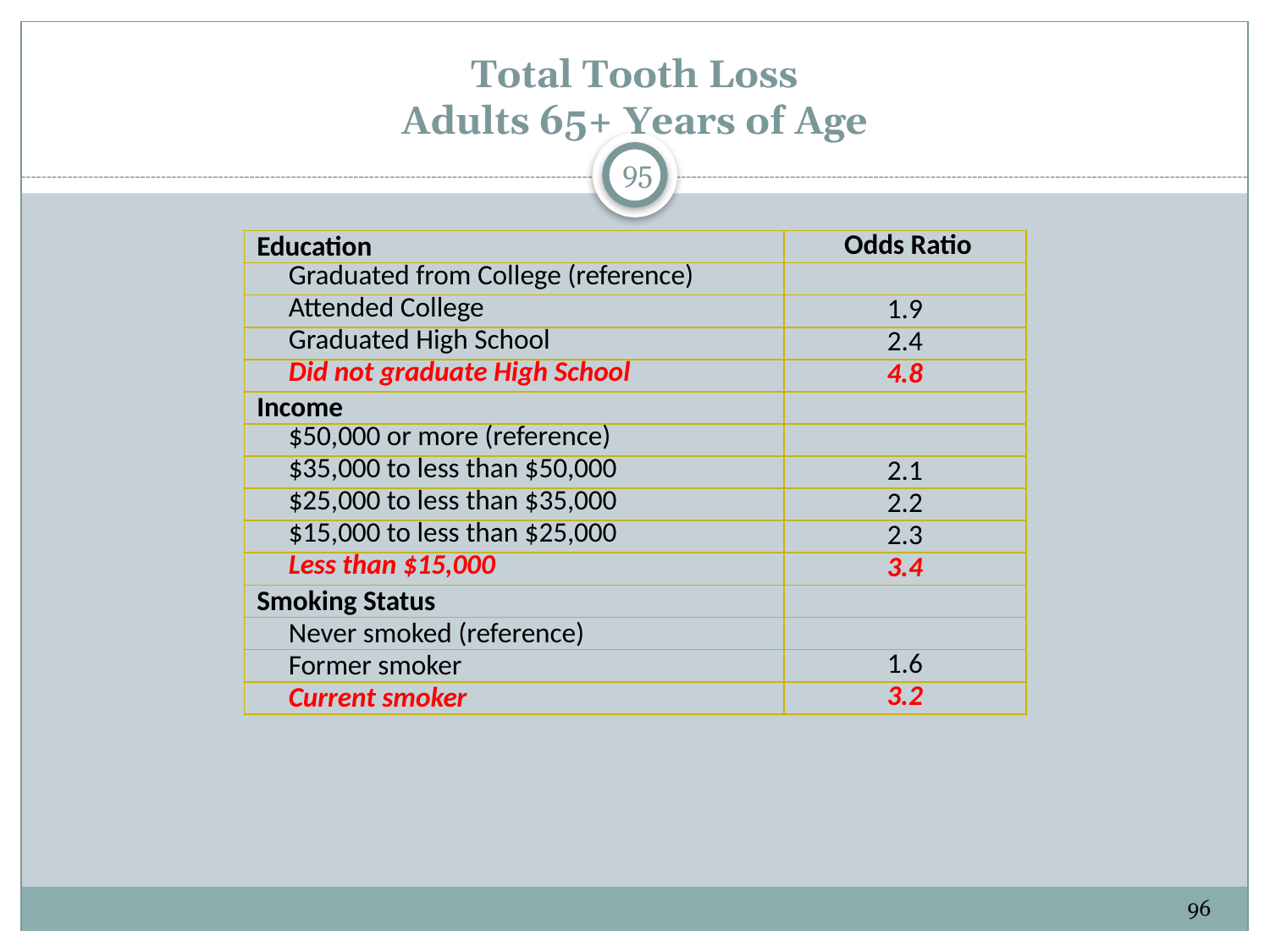

# Total Tooth Loss Adults 65+ Years of Age
95
| Education | Odds Ratio |
| --- | --- |
| Graduated from College (reference) |  |
| Attended College | 1.9 |
| Graduated High School | 2.4 |
| Did not graduate High School | 4.8 |
| Income |  |
| $50,000 or more (reference) |  |
| $35,000 to less than $50,000 | 2.1 |
| $25,000 to less than $35,000 | 2.2 |
| $15,000 to less than $25,000 | 2.3 |
| Less than $15,000 | 3.4 |
| Smoking Status |  |
| Never smoked (reference) |  |
| Former smoker | 1.6 |
| Current smoker | 3.2 |
96